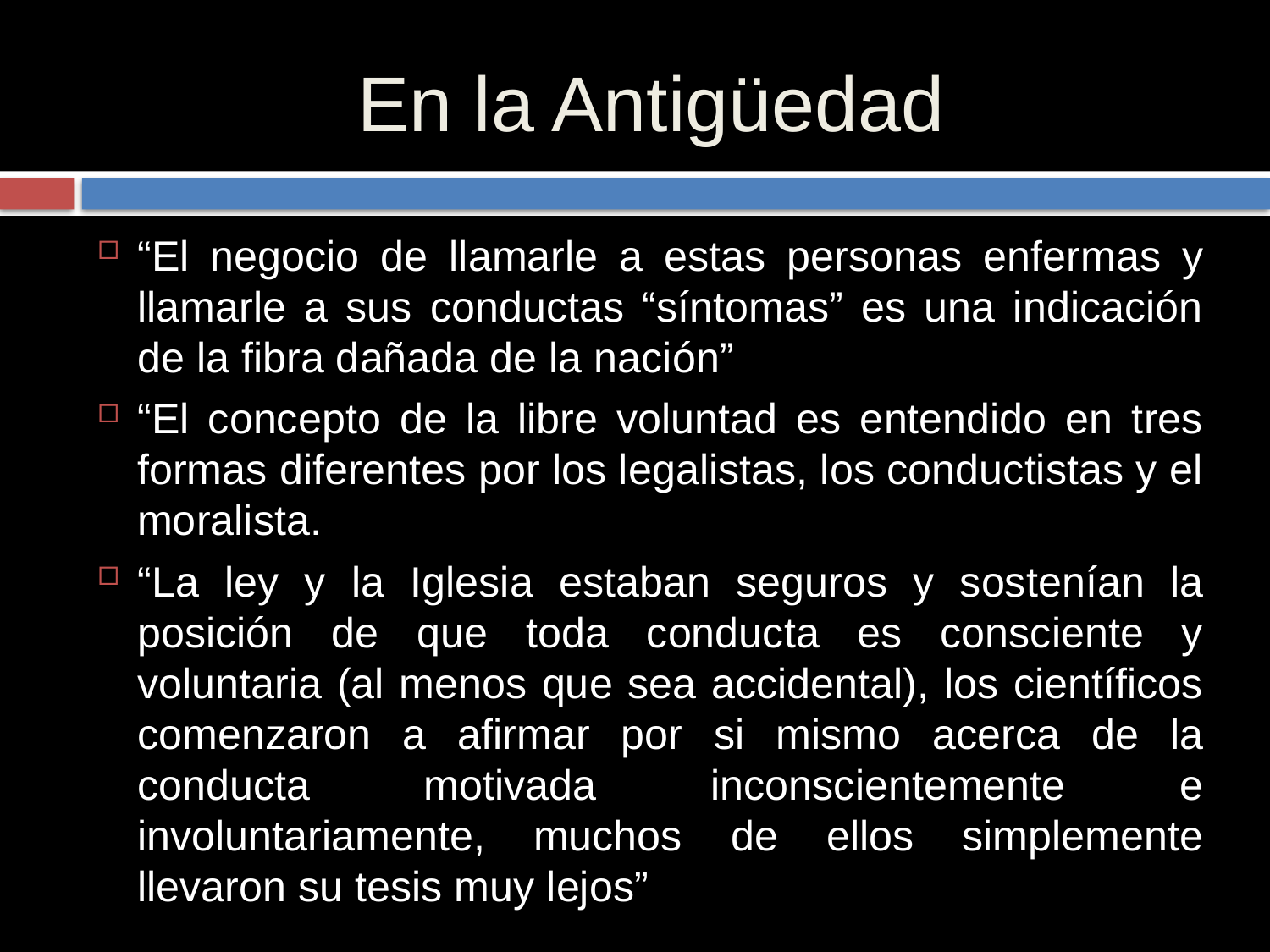

# En la Antigüedad
“El negocio de llamarle a estas personas enfermas y llamarle a sus conductas “síntomas” es una indicación de la fibra dañada de la nación”
“El concepto de la libre voluntad es entendido en tres formas diferentes por los legalistas, los conductistas y el moralista.
“La ley y la Iglesia estaban seguros y sostenían la posición de que toda conducta es consciente y voluntaria (al menos que sea accidental), los científicos comenzaron a afirmar por si mismo acerca de la conducta motivada inconscientemente e involuntariamente, muchos de ellos simplemente llevaron su tesis muy lejos”